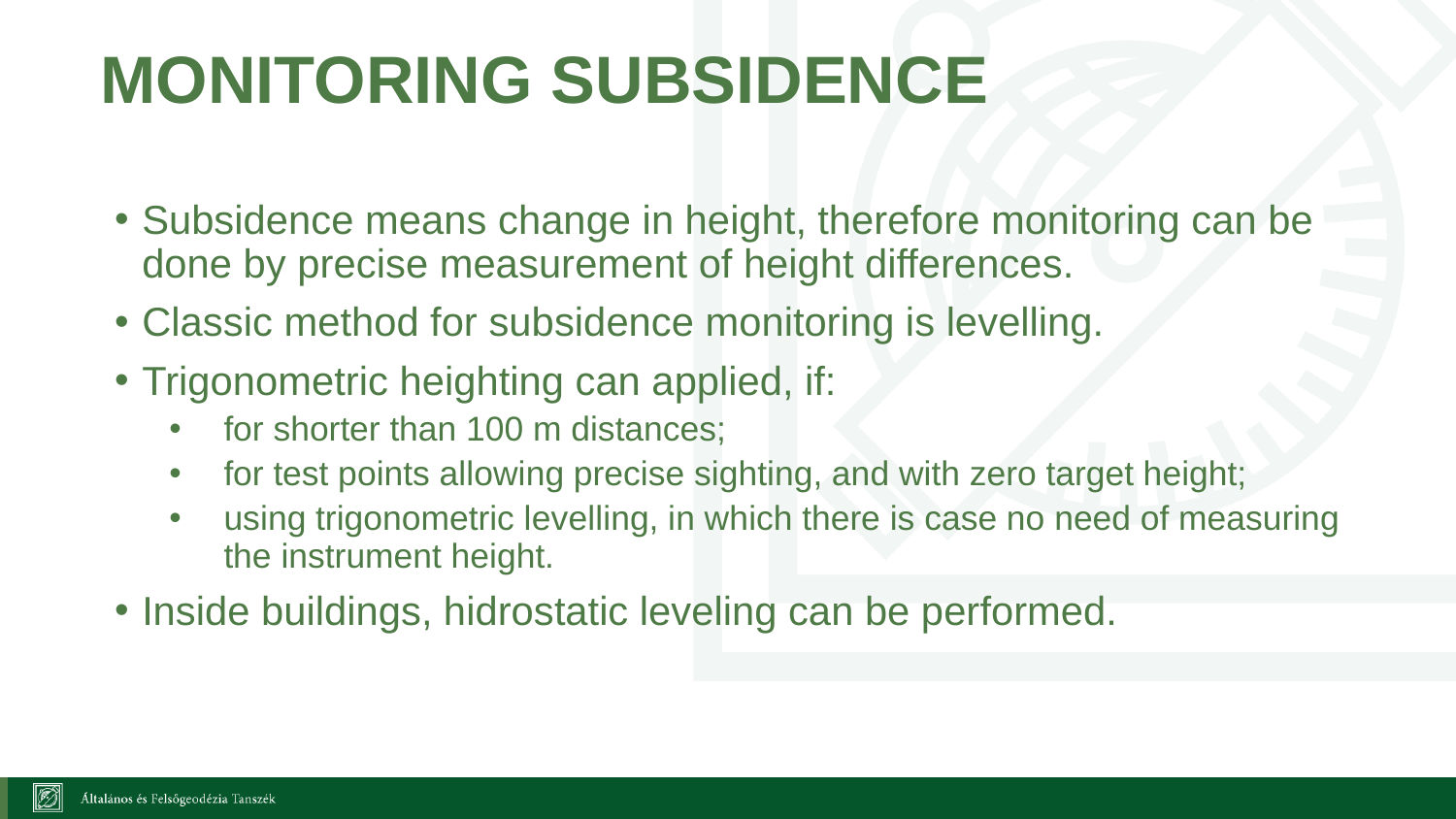

# Monitoring subsidence
Subsidence means change in height, therefore monitoring can be done by precise measurement of height differences.
Classic method for subsidence monitoring is levelling.
Trigonometric heighting can applied, if:
for shorter than 100 m distances;
for test points allowing precise sighting, and with zero target height;
using trigonometric levelling, in which there is case no need of measuring the instrument height.
Inside buildings, hidrostatic leveling can be performed.

15